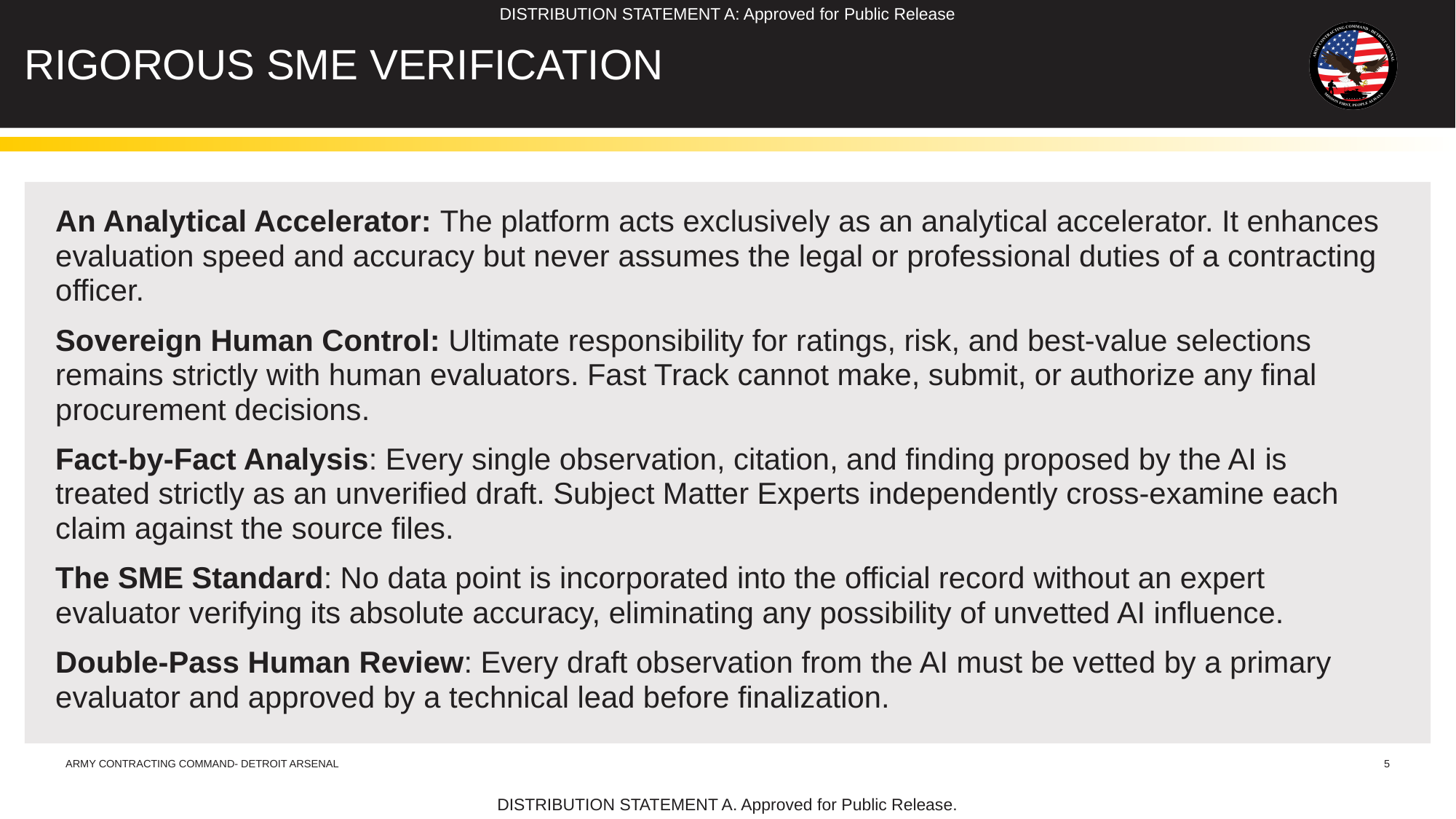

# Rigorous SME Verification

An Analytical Accelerator: The platform acts exclusively as an analytical accelerator. It enhances evaluation speed and accuracy but never assumes the legal or professional duties of a contracting officer.
Sovereign Human Control: Ultimate responsibility for ratings, risk, and best-value selections remains strictly with human evaluators. Fast Track cannot make, submit, or authorize any final procurement decisions.
Fact-by-Fact Analysis: Every single observation, citation, and finding proposed by the AI is treated strictly as an unverified draft. Subject Matter Experts independently cross-examine each claim against the source files.
The SME Standard: No data point is incorporated into the official record without an expert evaluator verifying its absolute accuracy, eliminating any possibility of unvetted AI influence.
Double-Pass Human Review: Every draft observation from the AI must be vetted by a primary evaluator and approved by a technical lead before finalization.